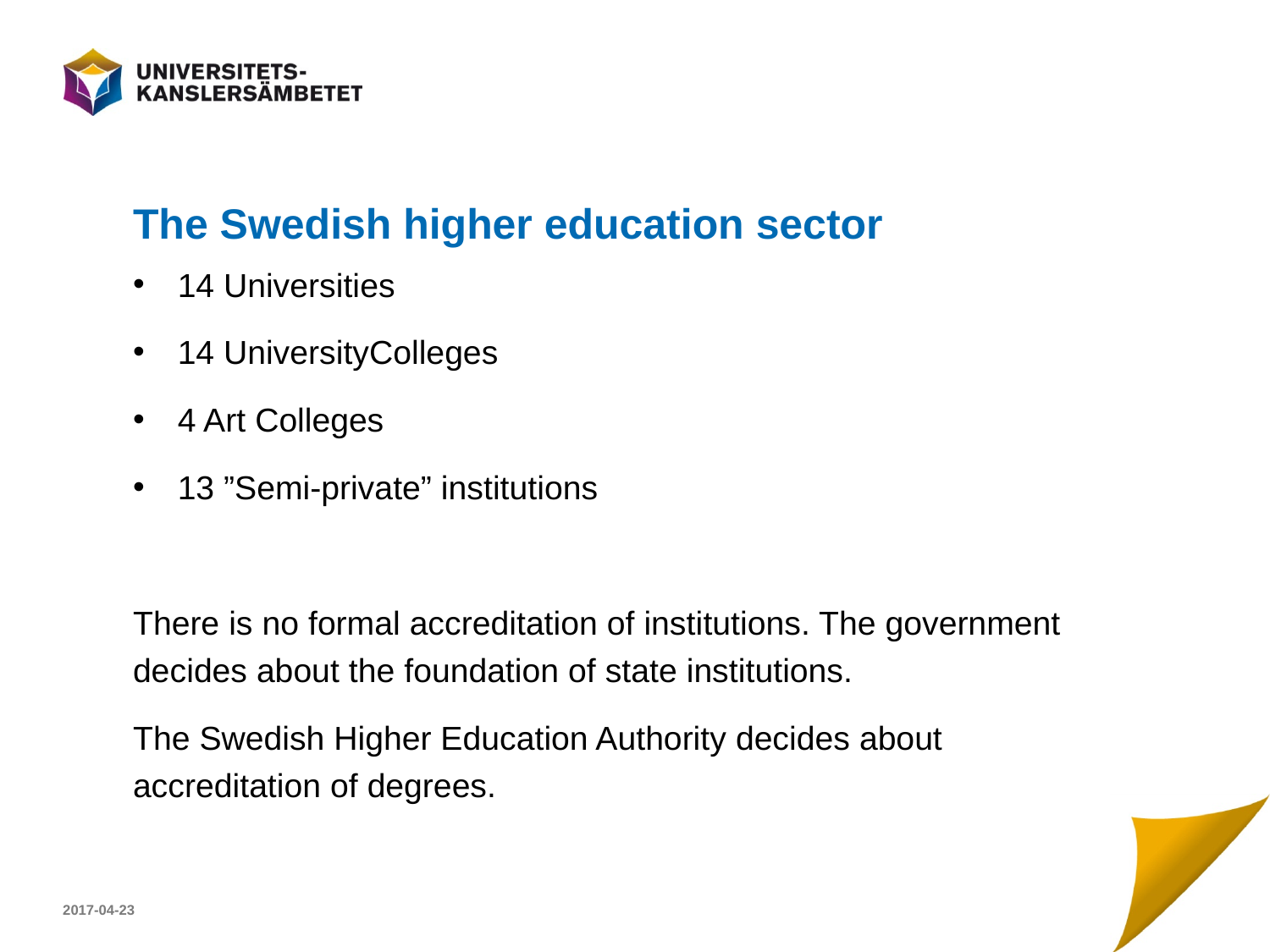

# The Swedish higher education sector
14 Universities
14 UniversityColleges
4 Art Colleges
13 ”Semi-private” institutions

There is no formal accreditation of institutions. The government decides about the foundation of state institutions.
The Swedish Higher Education Authority decides about accreditation of degrees.
2017-04-23